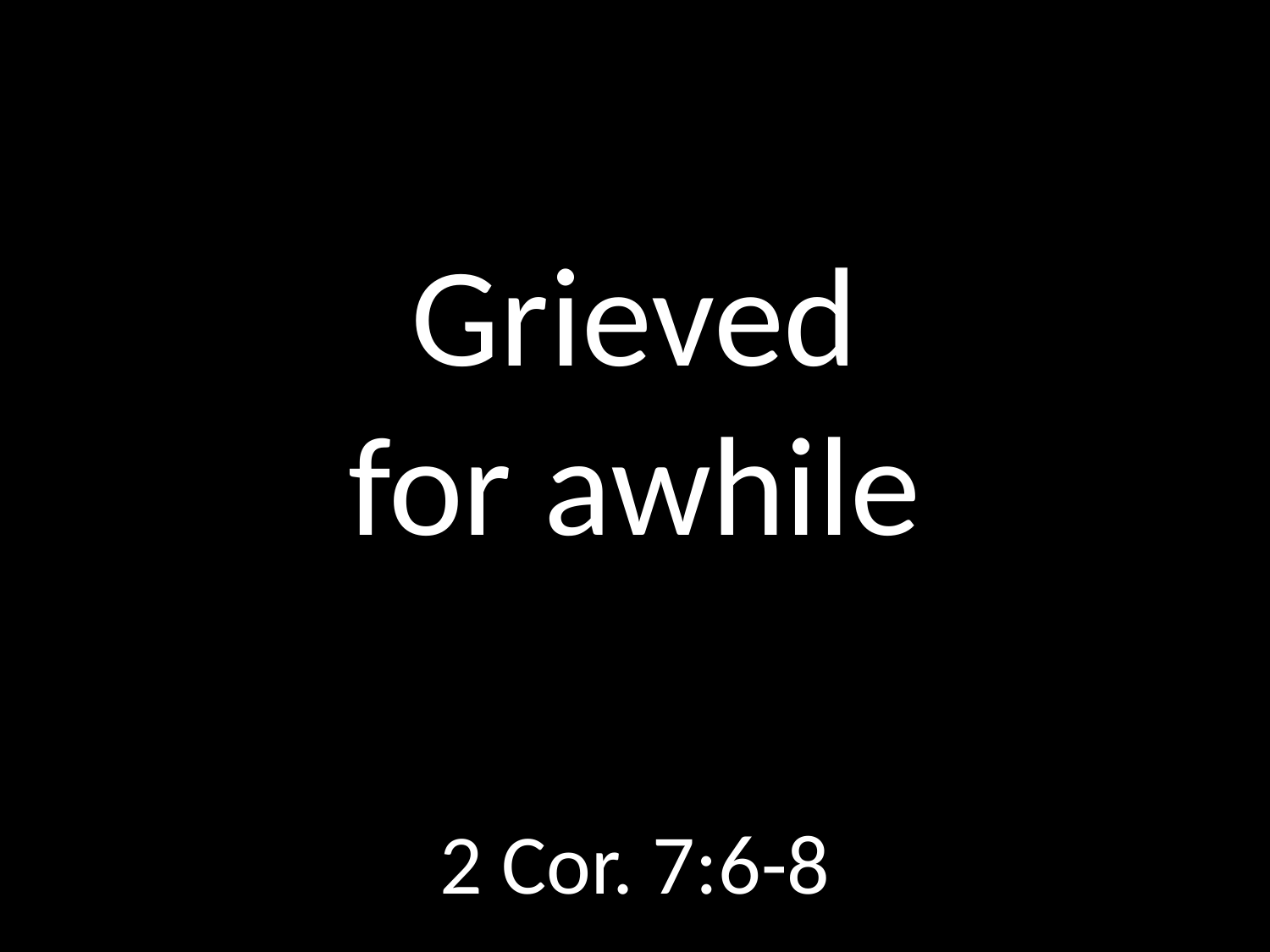

# Grieved for awhile
GOD
GOD
2 Cor. 7:6-8